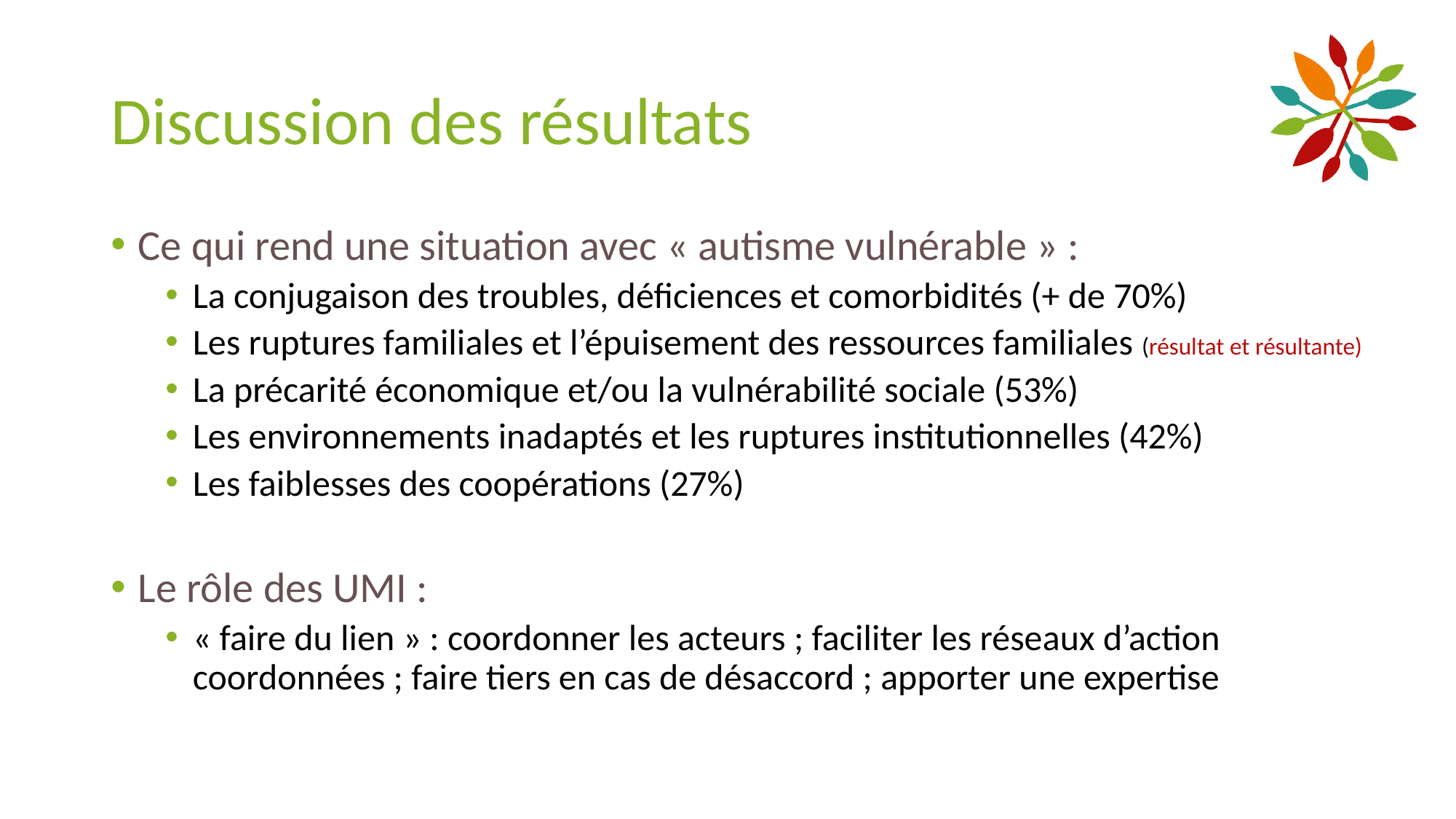

# Discussion des résultats
Ce qui rend une situation avec « autisme vulnérable » :
La conjugaison des troubles, déficiences et comorbidités (+ de 70%)
Les ruptures familiales et l’épuisement des ressources familiales (résultat et résultante)
La précarité économique et/ou la vulnérabilité sociale (53%)
Les environnements inadaptés et les ruptures institutionnelles (42%)
Les faiblesses des coopérations (27%)

Le rôle des UMI :
« faire du lien » : coordonner les acteurs ; faciliter les réseaux d’action coordonnées ; faire tiers en cas de désaccord ; apporter une expertise